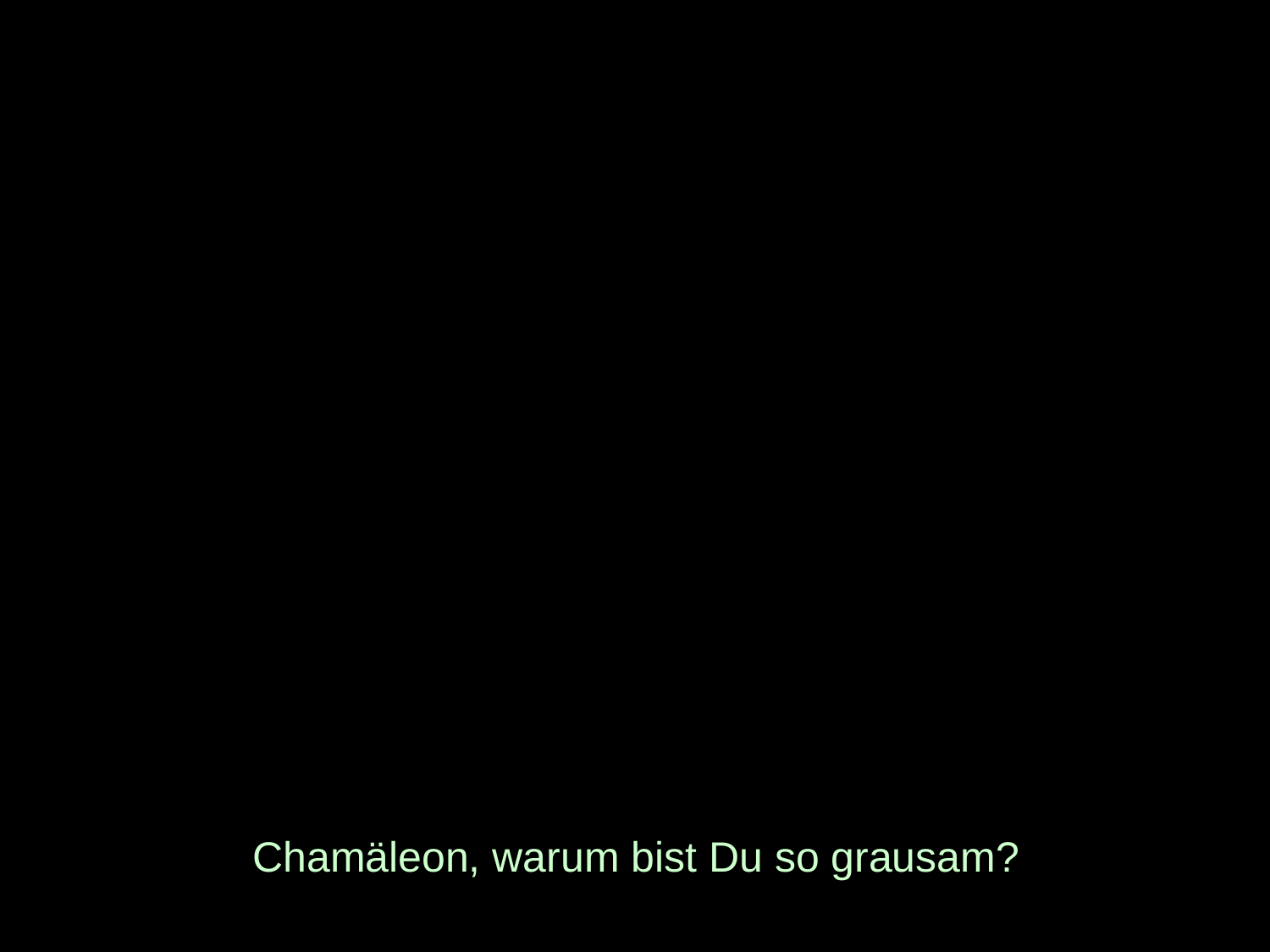

# Chamäleon, warum bist Du so grausam?